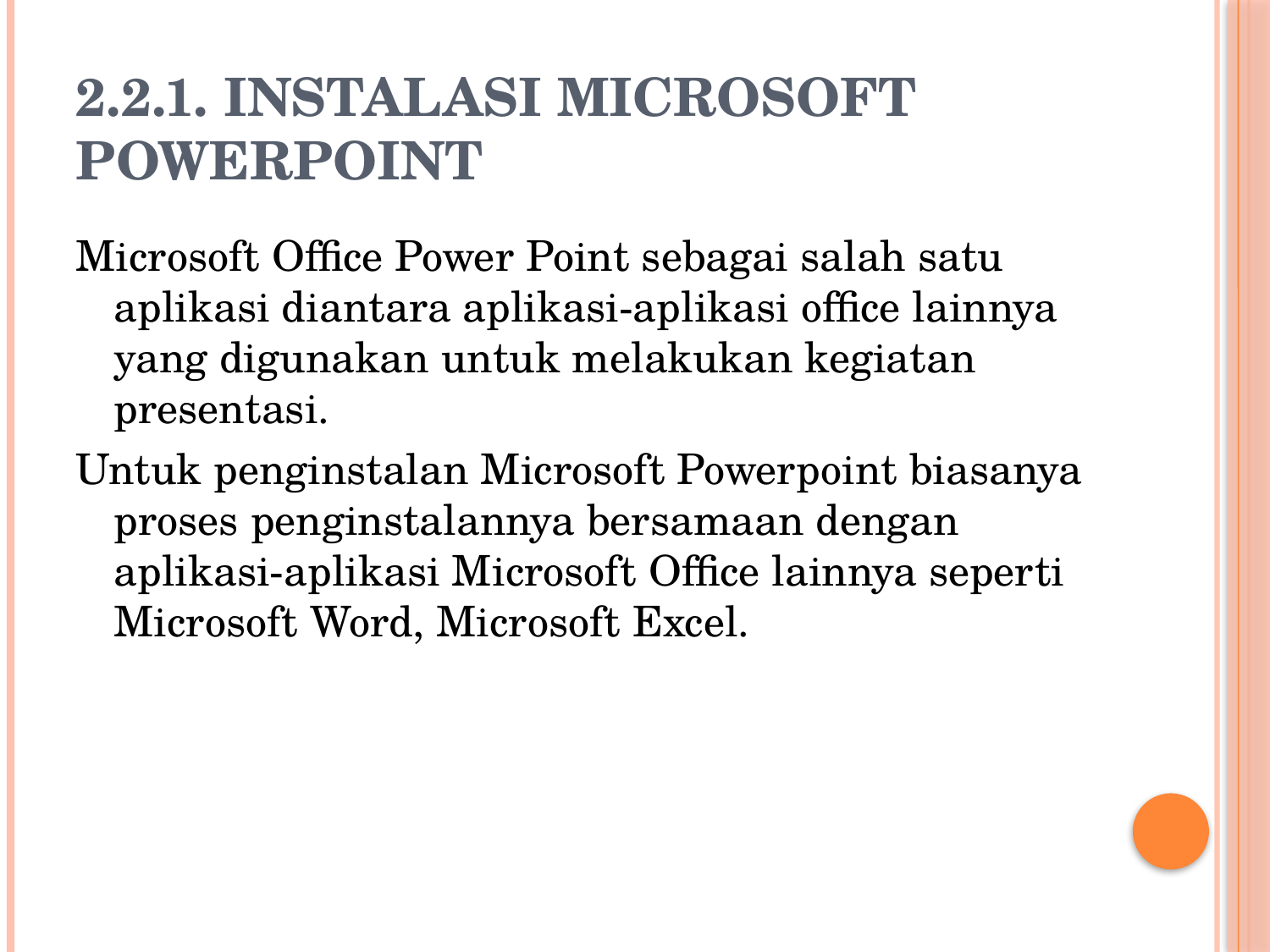

# 2.2.1. INSTALASI MICROSOFT POWERPOINT
Microsoft Office Power Point sebagai salah satu aplikasi diantara aplikasi-aplikasi office lainnya yang digunakan untuk melakukan kegiatan presentasi.
Untuk penginstalan Microsoft Powerpoint biasanya proses penginstalannya bersamaan dengan aplikasi-aplikasi Microsoft Office lainnya seperti Microsoft Word, Microsoft Excel.